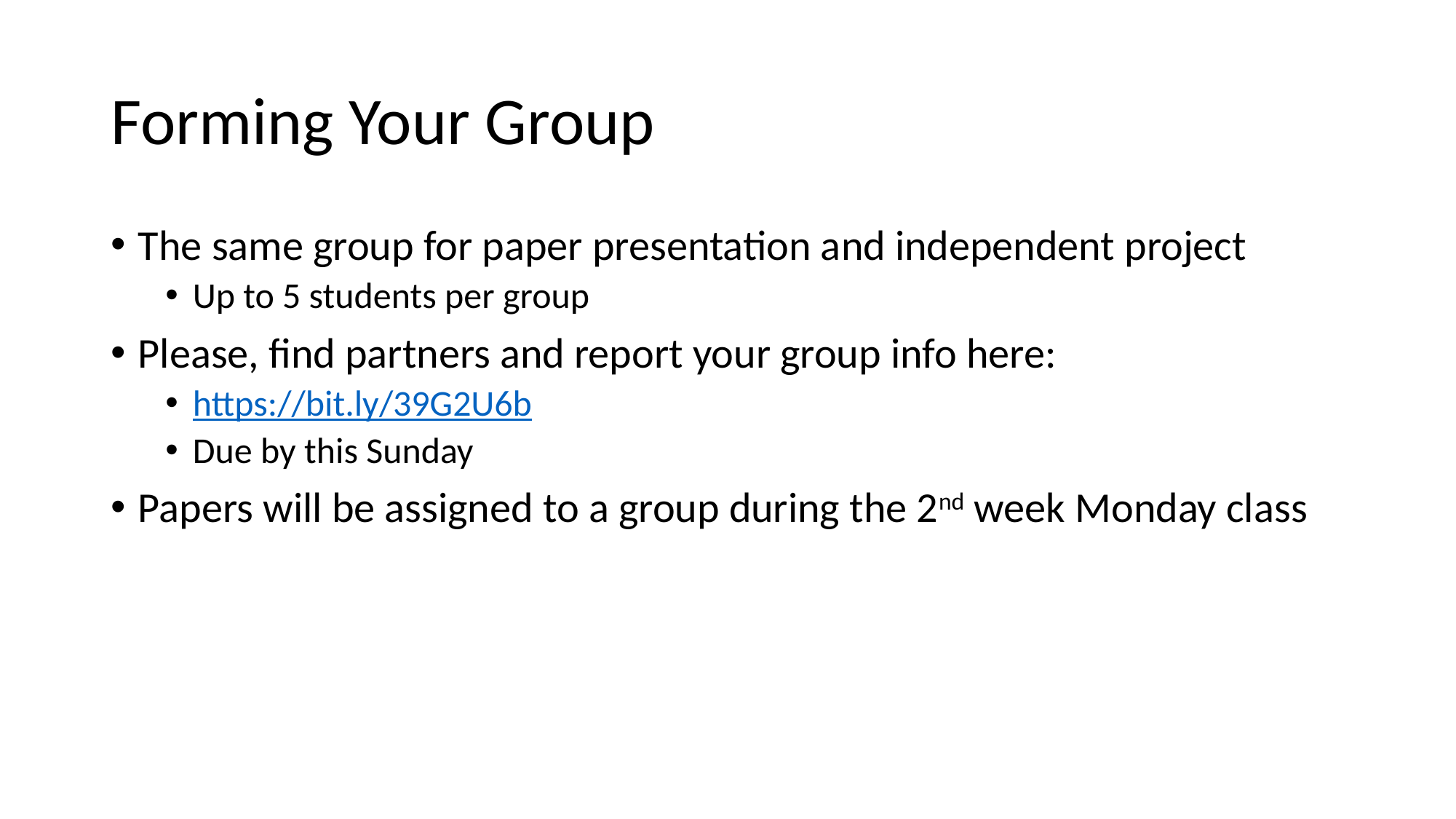

# Forming Your Group
The same group for paper presentation and independent project
Up to 5 students per group
Please, find partners and report your group info here:
https://bit.ly/39G2U6b
Due by this Sunday
Papers will be assigned to a group during the 2nd week Monday class